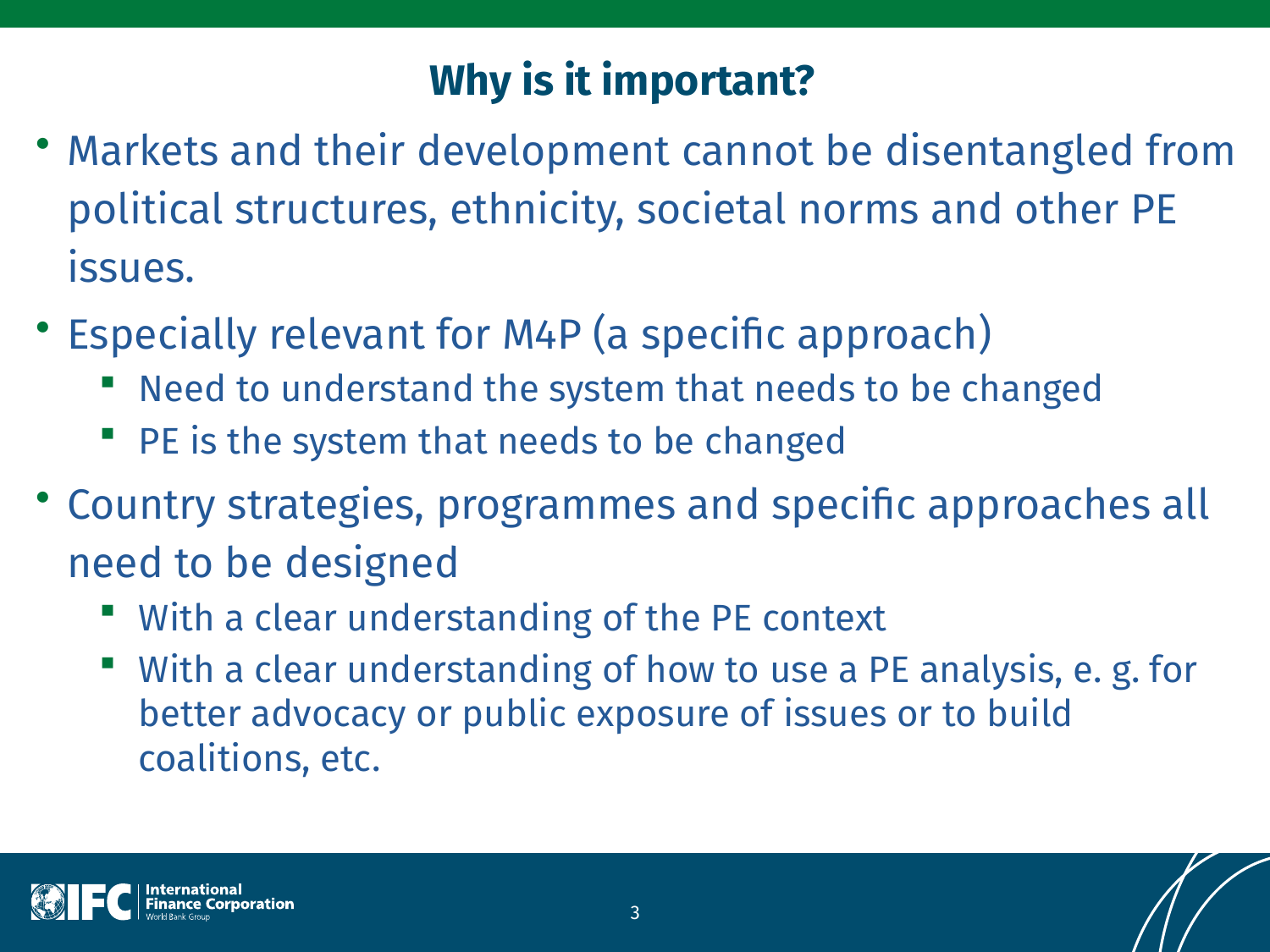

# Why is it important?
Markets and their development cannot be disentangled from political structures, ethnicity, societal norms and other PE issues.
Especially relevant for M4P (a specific approach)
Need to understand the system that needs to be changed
PE is the system that needs to be changed
Country strategies, programmes and specific approaches all need to be designed
With a clear understanding of the PE context
With a clear understanding of how to use a PE analysis, e. g. for better advocacy or public exposure of issues or to build coalitions, etc.
3